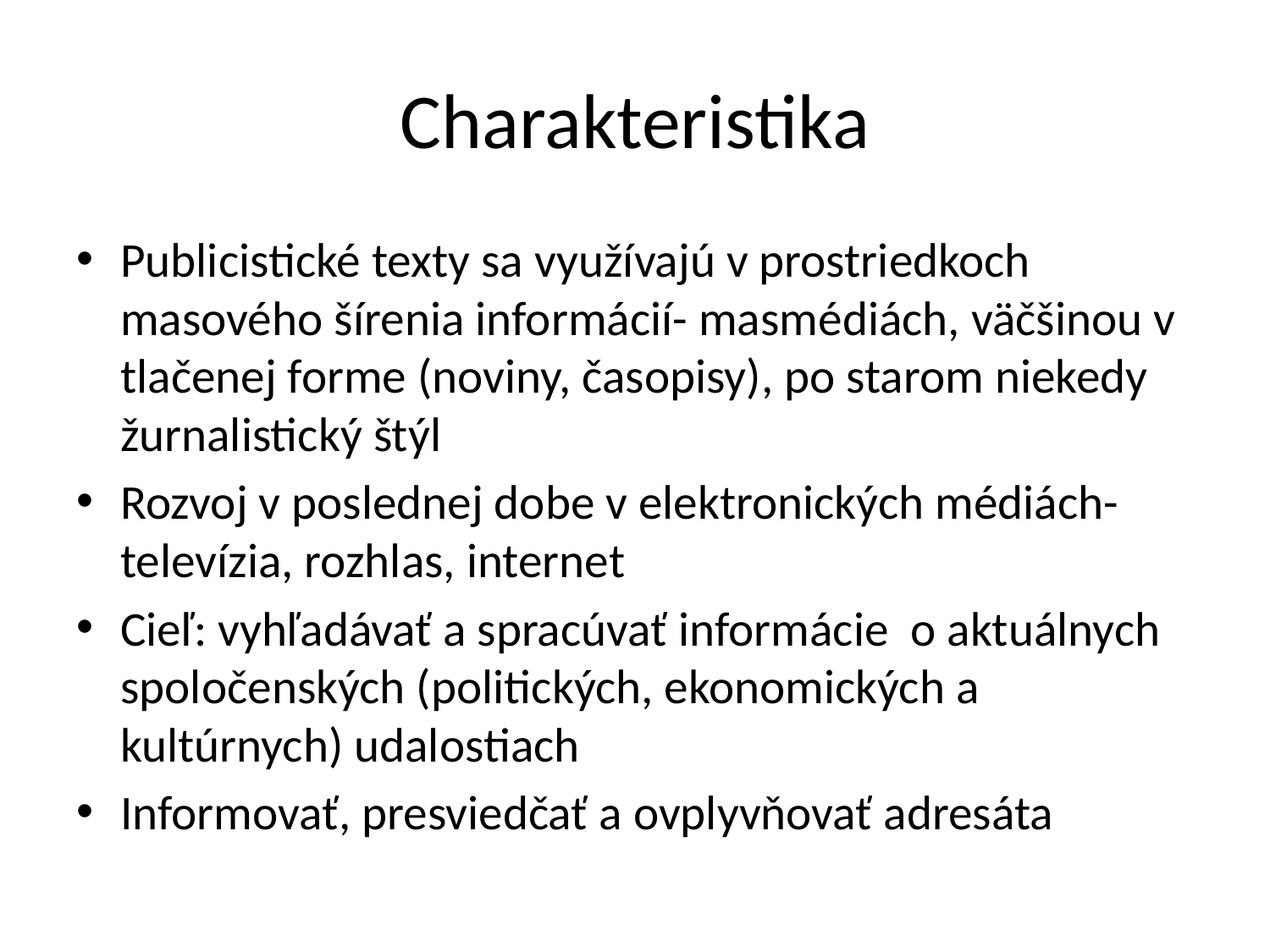

# Charakteristika
Publicistické texty sa využívajú v prostriedkoch masového šírenia informácií- masmédiách, väčšinou v tlačenej forme (noviny, časopisy), po starom niekedy  žurnalistický štýl
Rozvoj v poslednej dobe v elektronických médiách- televízia, rozhlas, internet
Cieľ: vyhľadávať a spracúvať informácie  o aktuálnych  spoločenských (politických, ekonomických a kultúrnych) udalostiach
Informovať, presviedčať a ovplyvňovať adresáta